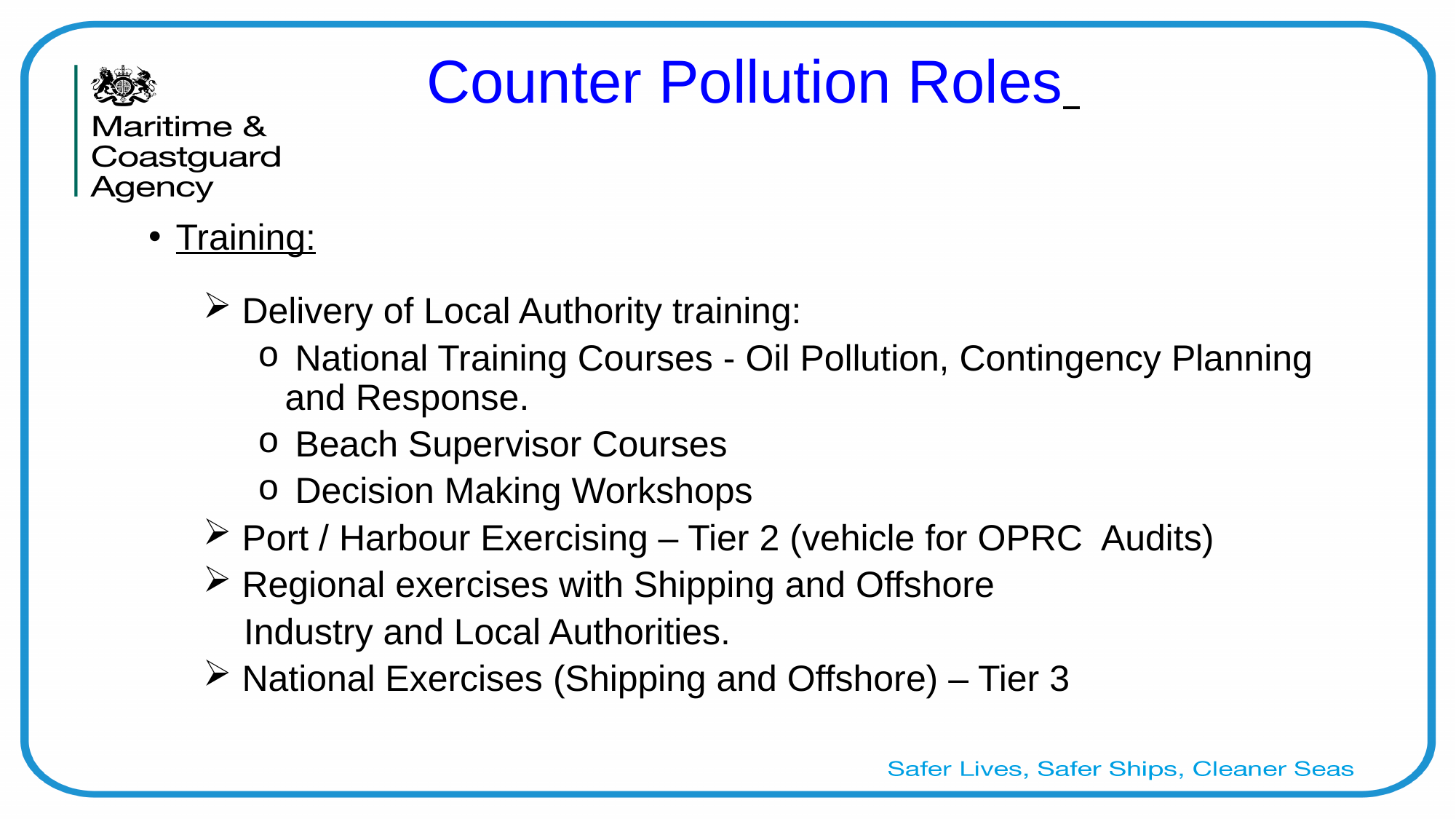

# Counter Pollution Roles
Training:

 Delivery of Local Authority training:
 National Training Courses - Oil Pollution, Contingency Planning and Response.
 Beach Supervisor Courses
 Decision Making Workshops
 Port / Harbour Exercising – Tier 2 (vehicle for OPRC  Audits)
 Regional exercises with Shipping and Offshore
    Industry and Local Authorities.
 National Exercises (Shipping and Offshore) – Tier 3